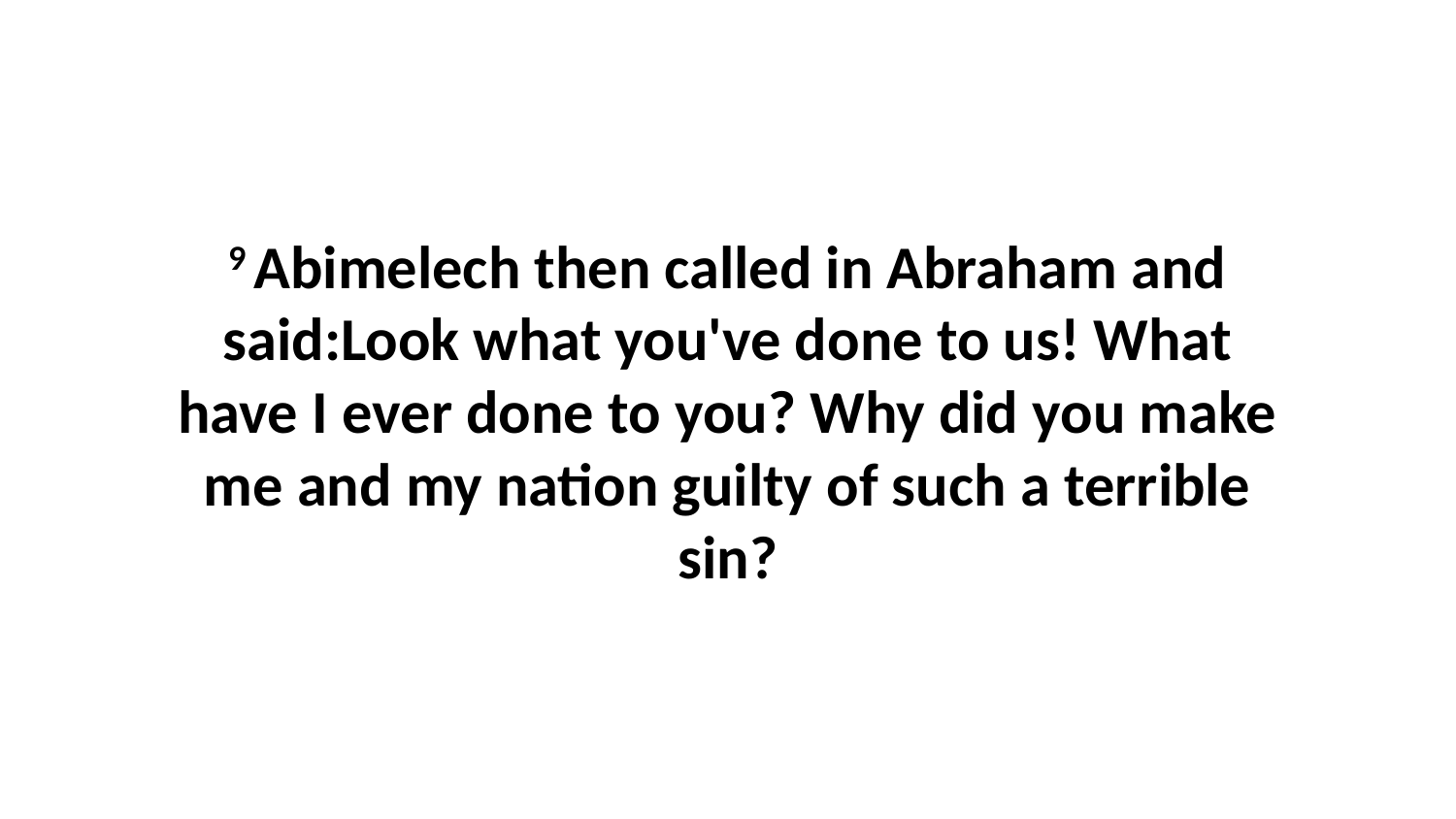

9 Abimelech then called in Abraham and said:Look what you've done to us! What have I ever done to you? Why did you make me and my nation guilty of such a terrible sin?